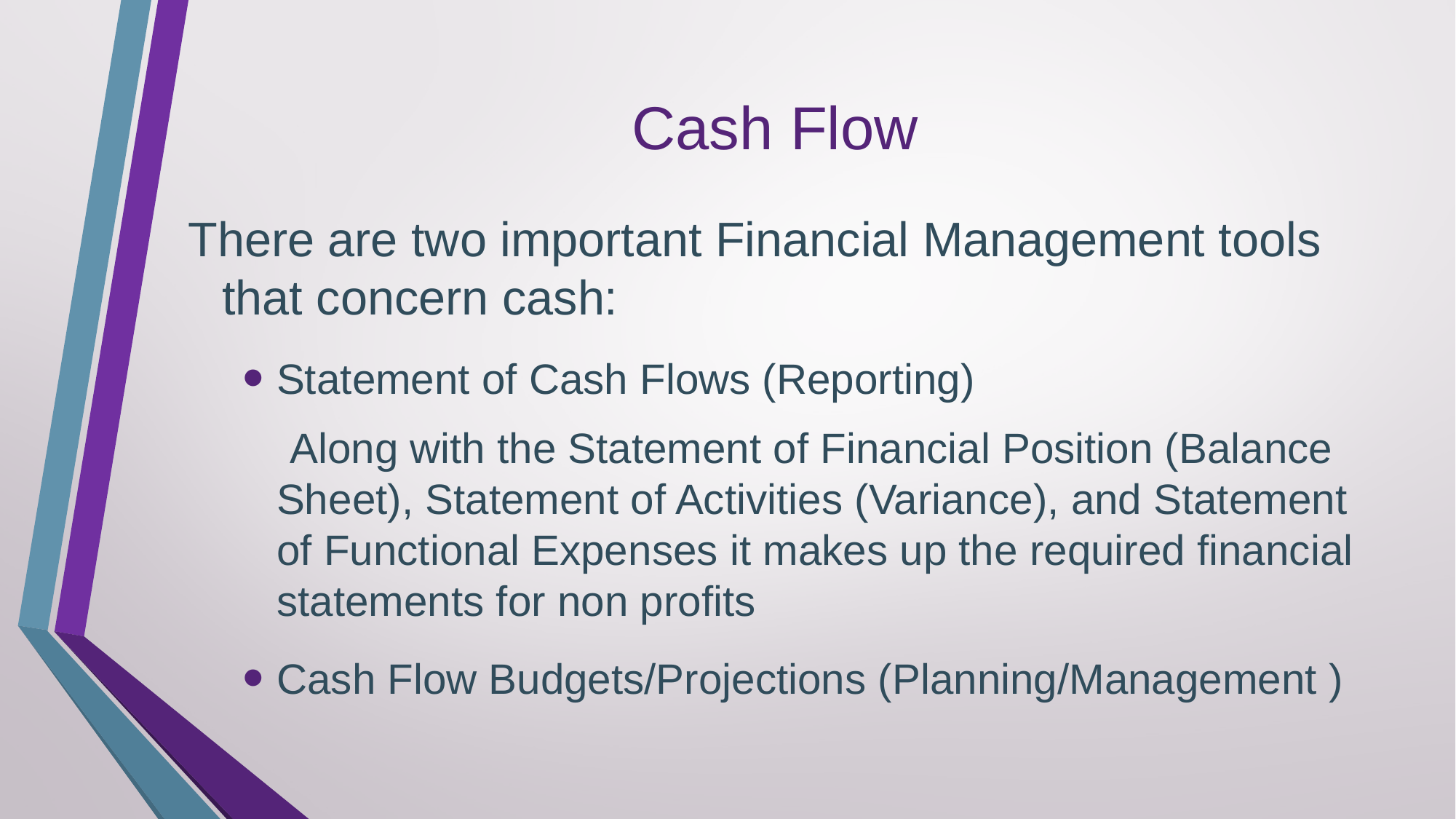

# Cash Flow
There are two important Financial Management tools that concern cash:
Statement of Cash Flows (Reporting)
    Along with the Statement of Financial Position (Balance Sheet), Statement of Activities (Variance), and Statement of Functional Expenses it makes up the required financial statements for non profits
Cash Flow Budgets/Projections (Planning/Management )